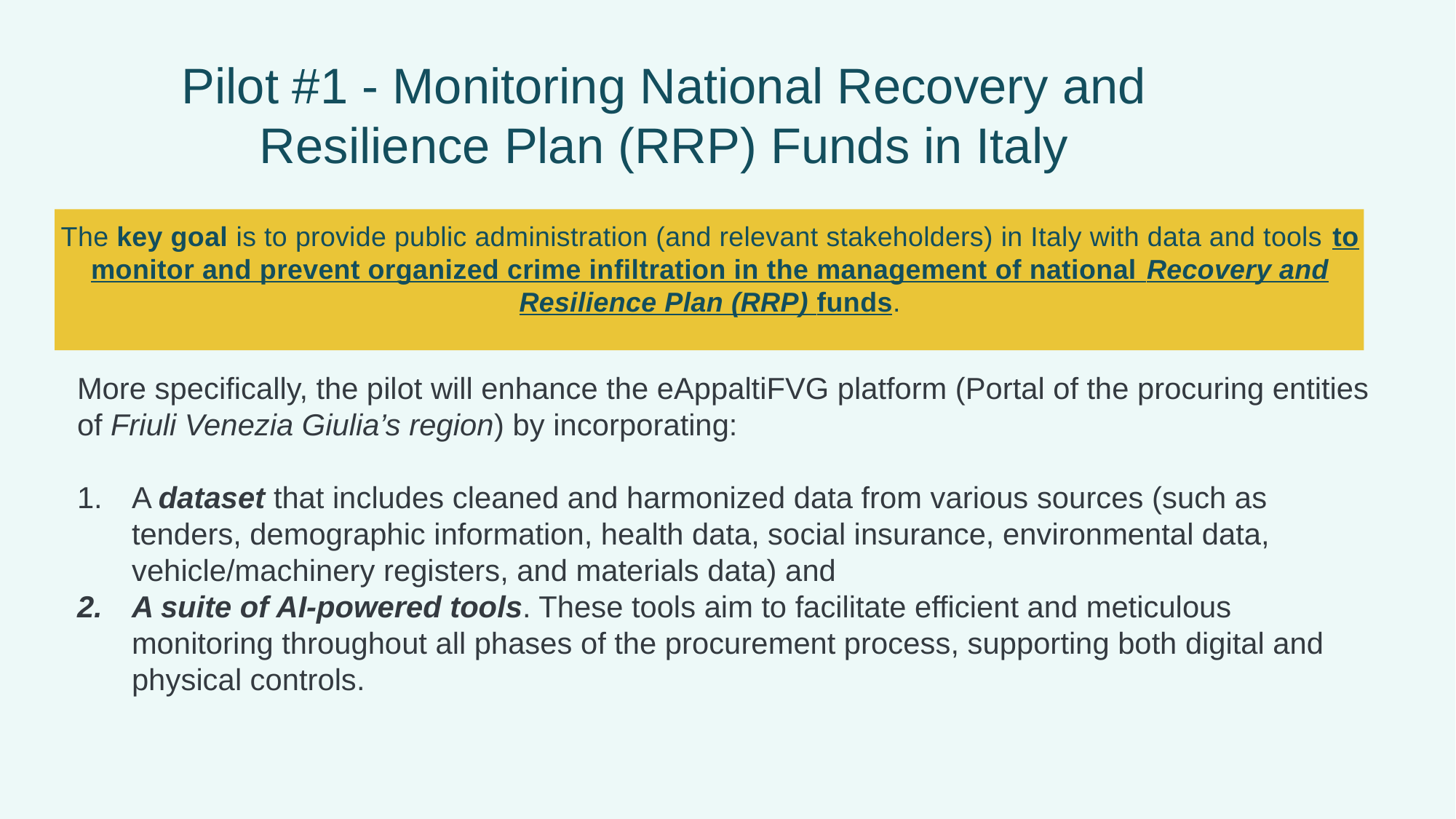

# Pilot #1 - Monitoring National Recovery and Resilience Plan (RRP) Funds in Italy
The key goal is to provide public administration (and relevant stakeholders) in Italy with data and tools to monitor and prevent organized crime infiltration in the management of national Recovery and Resilience Plan (RRP) funds.
More specifically, the pilot will enhance the eAppaltiFVG platform (Portal of the procuring entities of Friuli Venezia Giulia’s region) by incorporating:

A dataset that includes cleaned and harmonized data from various sources (such as tenders, demographic information, health data, social insurance, environmental data, vehicle/machinery registers, and materials data) and
A suite of AI-powered tools. These tools aim to facilitate efficient and meticulous monitoring throughout all phases of the procurement process, supporting both digital and physical controls.